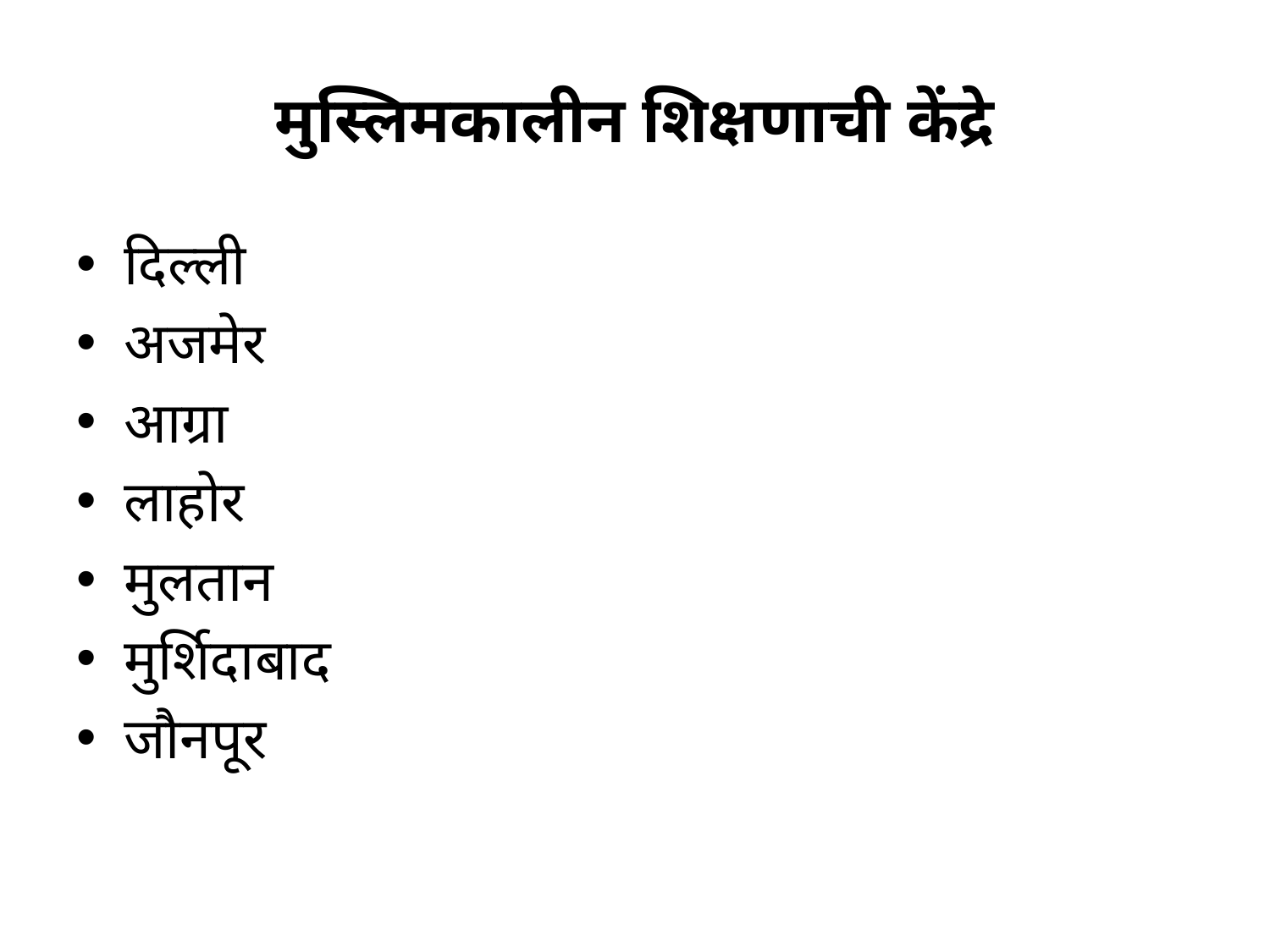

# मुस्लिमकालीन शिक्षणाची केंद्रे
दिल्ली
अजमेर
आग्रा
लाहोर
मुलतान
मुर्शिदाबाद
जौनपूर